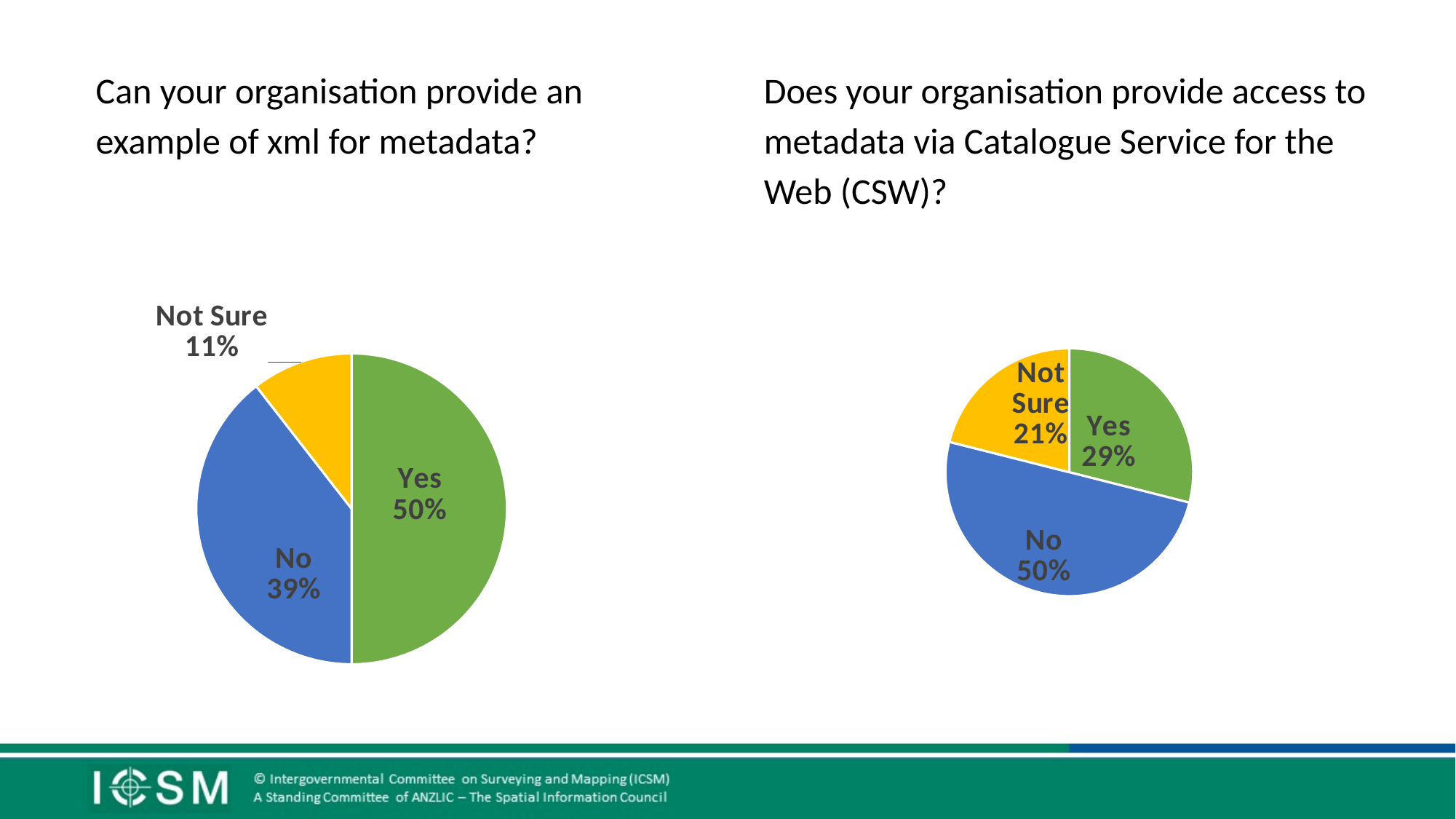

Can your organisation provide an example of xml for metadata?
Does your organisation provide access to metadata via Catalogue Service for the Web (CSW)?

### Chart

| Category |  |  |
|---|---|---|
| Yes | 11.0 | 0.29 |
| No | 19.0 | 0.5 |
| Not Sure | 8.0 | 0.21 |

### Chart

| Category |  |  |
|---|---|---|
| Yes | 19.0 | 0.5 |
| No | 15.0 | 0.39 |
| Not Sure | 4.0 | 0.11 |